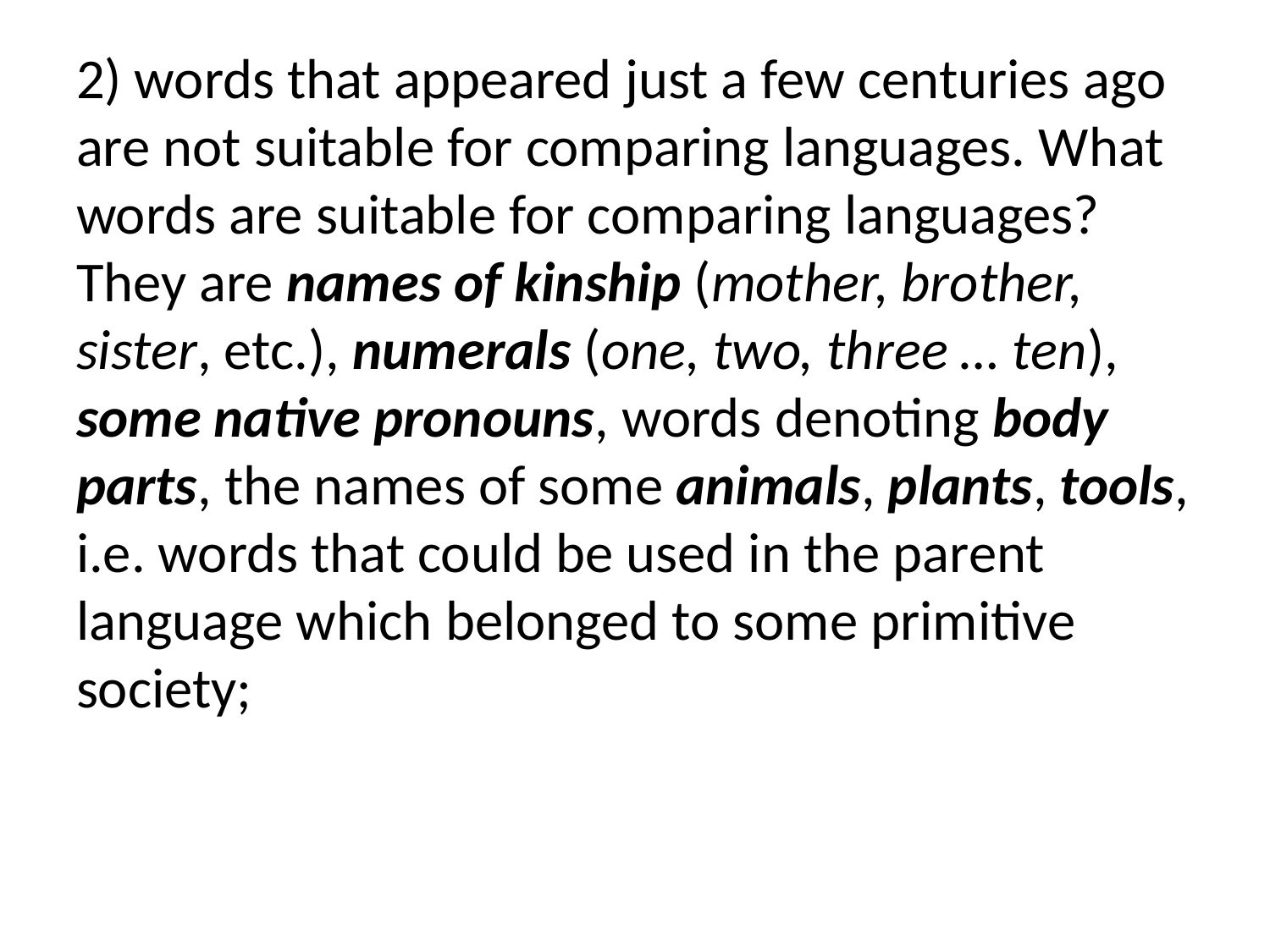

2) words that appeared just a few centuries ago are not suitable for comparing languages. What words are suitable for comparing languages? They are names of kinship (mother, brother, sister, etc.), numerals (one, two, three … ten), some native pronouns, words denoting body parts, the names of some animals, plants, tools, i.e. words that could be used in the parent language which belonged to some primitive society;